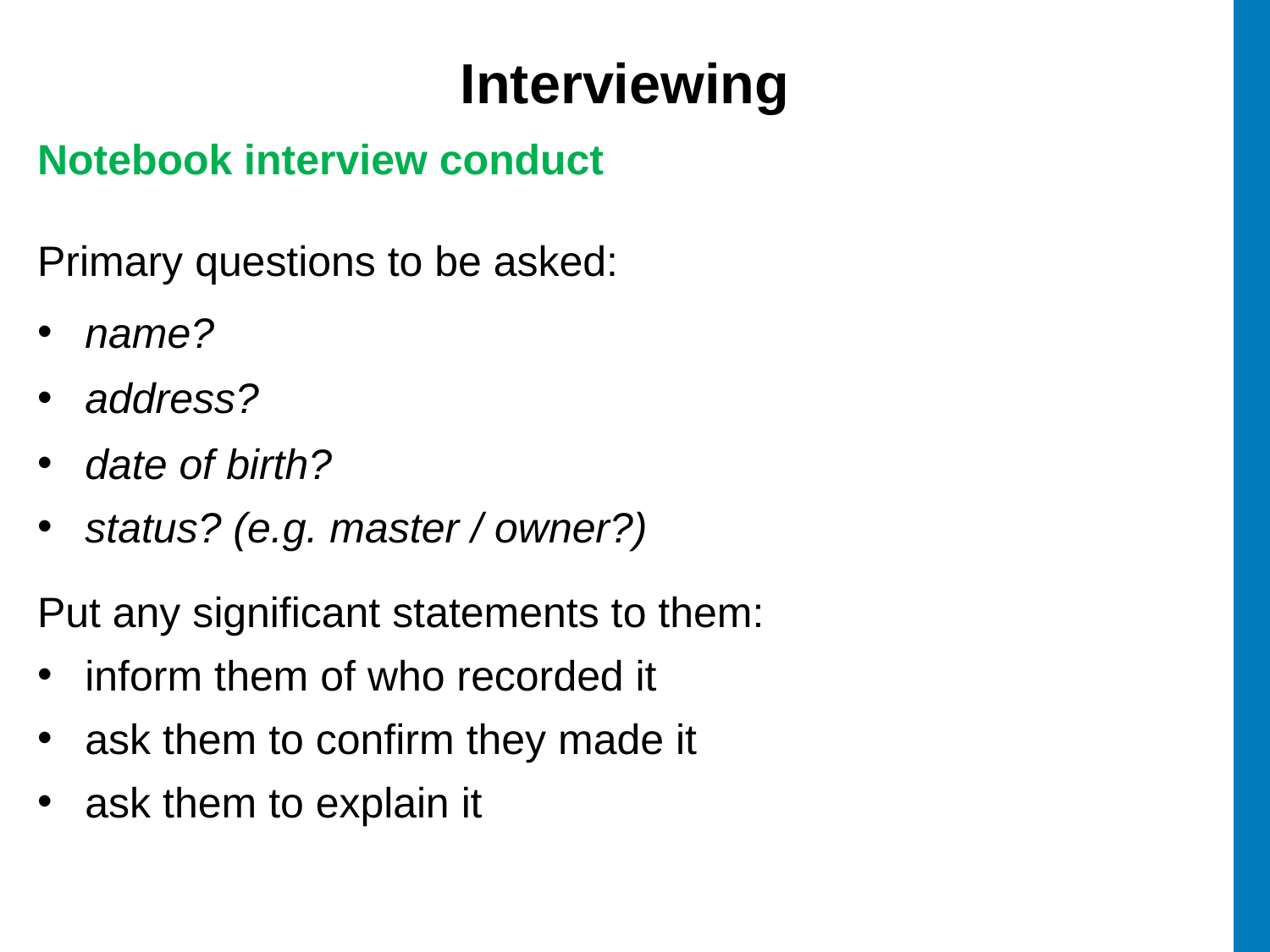

# Interviewing
Notebook interview conduct

Primary questions to be asked:

name?

address?

date of birth?

status? (e.g. master / owner?)

Put any significant statements to them:

inform them of who recorded it

ask them to confirm they made it

ask them to explain it